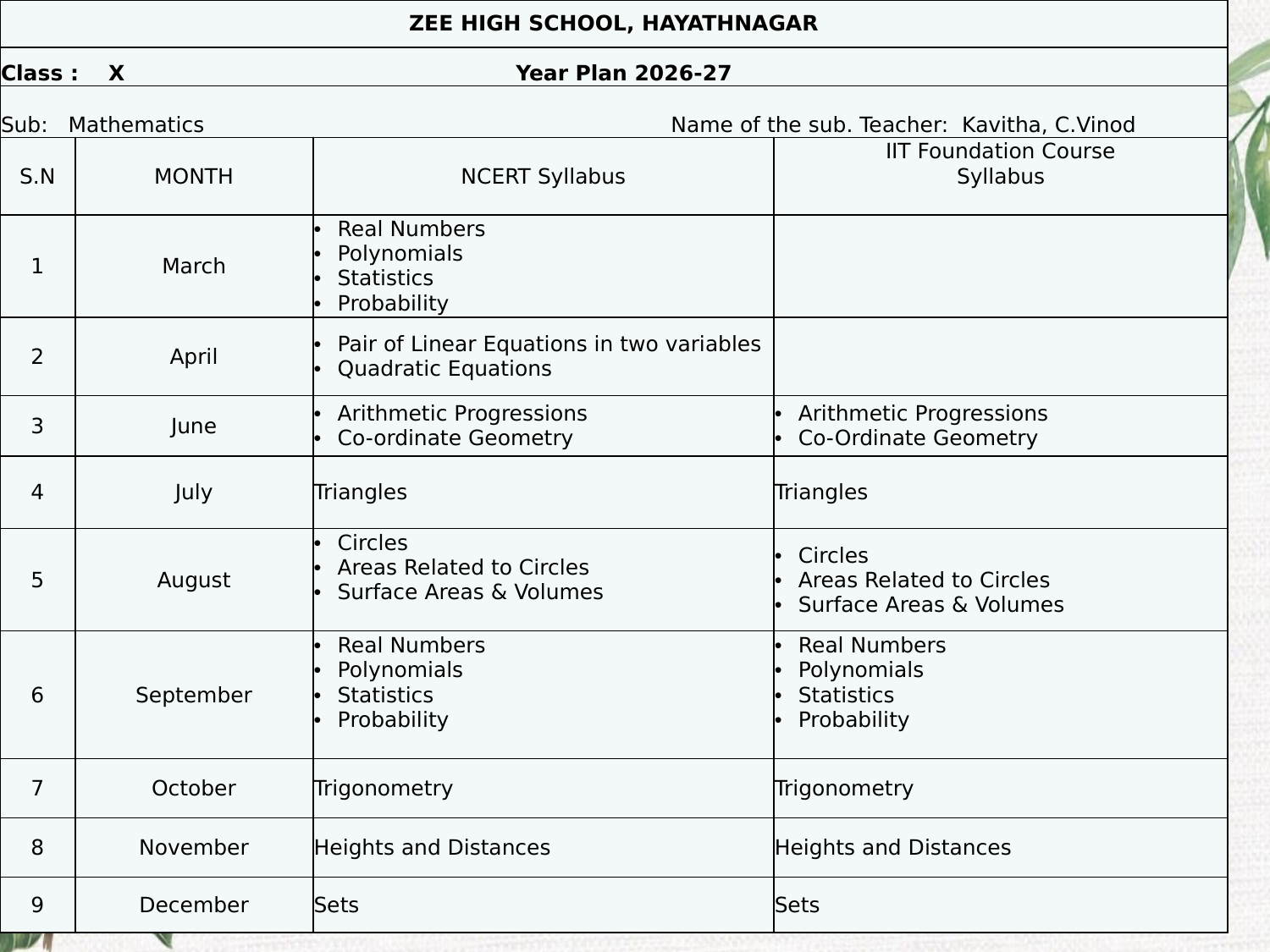

| ZEE HIGH SCHOOL, HAYATHNAGAR |  |  |  |
| --- | --- | --- | --- |
| Class : X Year Plan 2026-27 |  |  |  |
| Sub: Mathematics Name of the sub. Teacher: Kavitha, C.Vinod |  |  |  |
| S.N | MONTH | NCERT Syllabus | IIT Foundation Course Syllabus |
| 1 | March | Real Numbers Polynomials Statistics Probability |  |
| 2 | April | Pair of Linear Equations in two variables Quadratic Equations |  |
| 3 | June | Arithmetic Progressions Co-ordinate Geometry | Arithmetic Progressions Co-Ordinate Geometry |
| 4 | July | Triangles | Triangles |
| 5 | August | Circles Areas Related to Circles Surface Areas & Volumes | Circles Areas Related to Circles Surface Areas & Volumes |
| 6 | September | Real Numbers Polynomials Statistics Probability | Real Numbers Polynomials Statistics Probability |
| 7 | October | Trigonometry | Trigonometry |
| 8 | November | Heights and Distances | Heights and Distances |
| 9 | December | Sets | Sets |